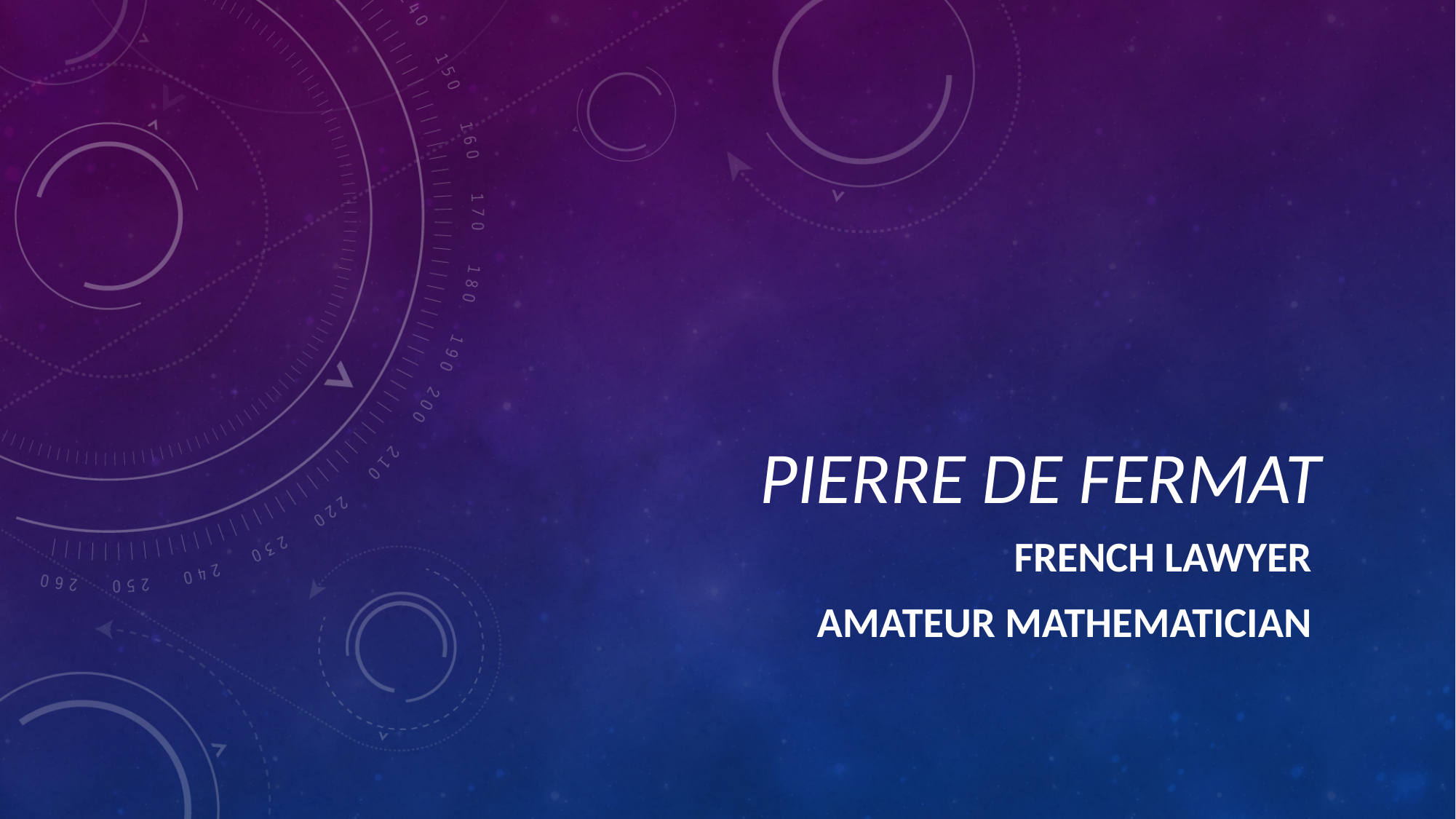

# Pierre de Fermat
French Lawyer
	Amateur Mathematician